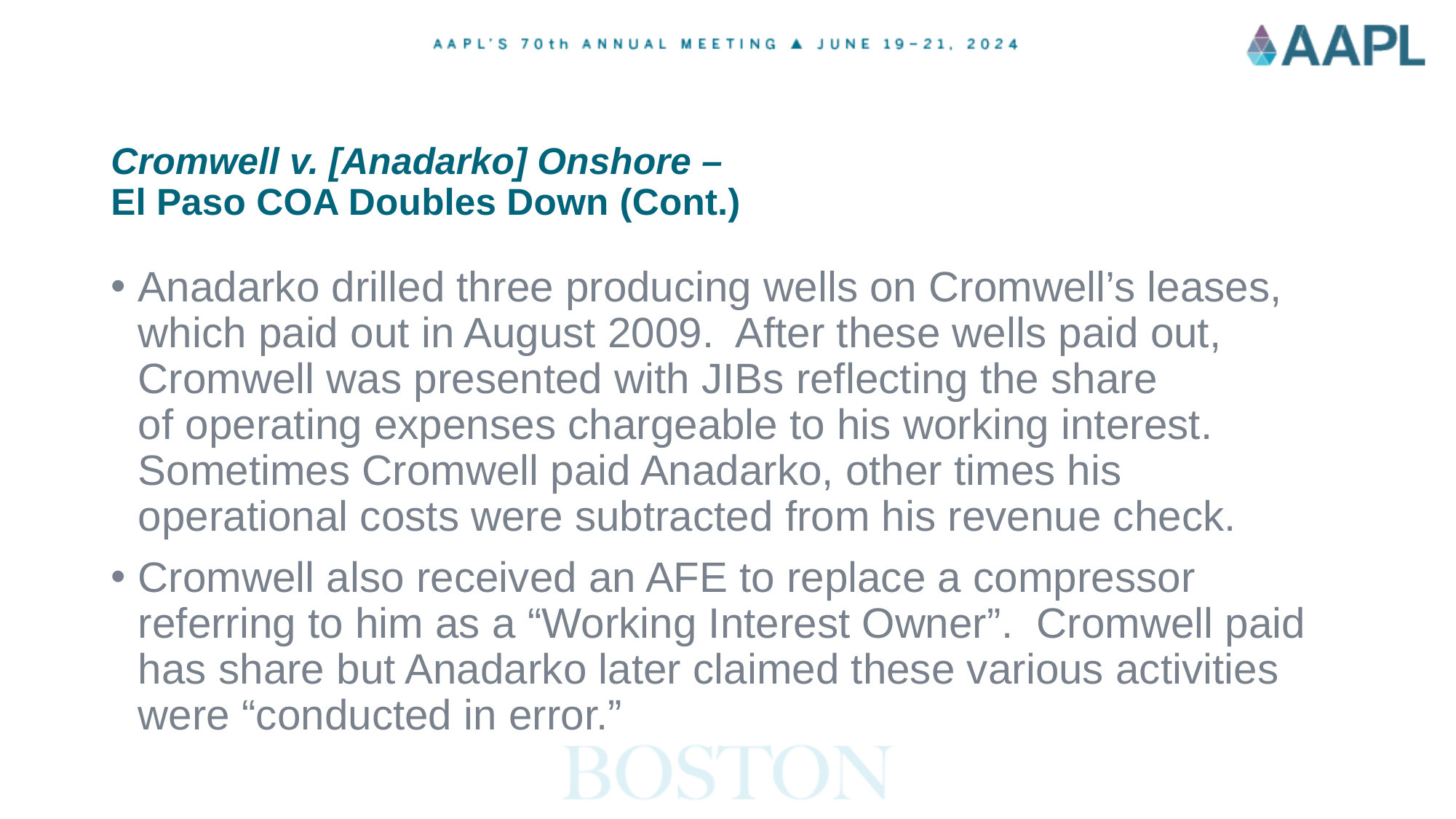

# Cromwell v. [Anadarko] Onshore – El Paso COA Doubles Down​ (Cont.)
Anadarko drilled three producing wells on Cromwell’s leases, which paid out in August 2009.  After these wells paid out, Cromwell was presented with JIBs reflecting the share of operating expenses chargeable to his working interest. Sometimes Cromwell paid Anadarko, other times his operational costs were subtracted from his revenue check. ​
Cromwell also received an AFE to replace a compressor referring to him as a “Working Interest Owner”.  Cromwell paid has share but Anadarko later claimed these various activities were “conducted in error.”​